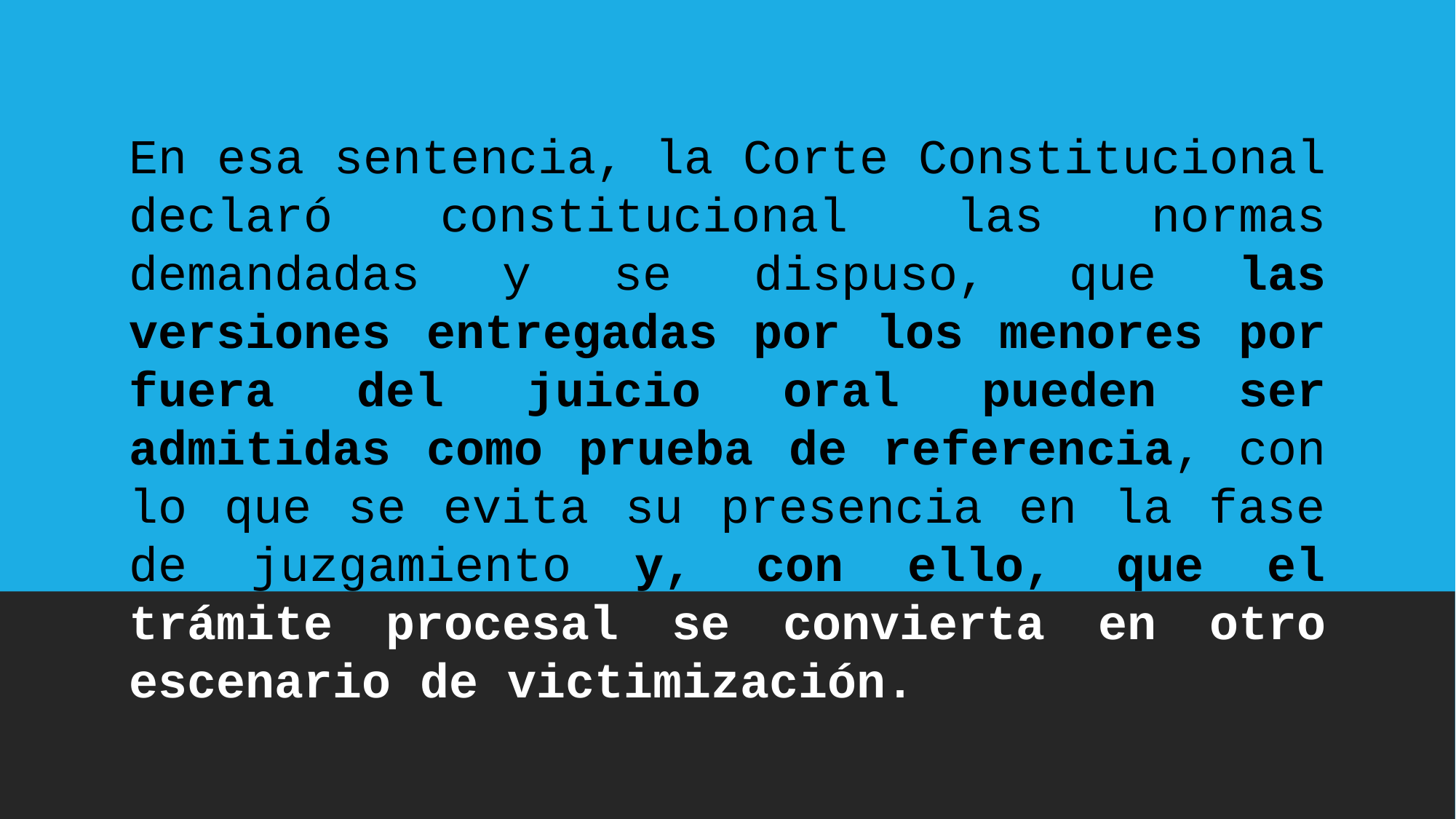

En esa sentencia, la Corte Constitucional declaró constitucional las normas demandadas y se dispuso, que las versiones entregadas por los menores por fuera del juicio oral pueden ser admitidas como prueba de referencia, con lo que se evita su presencia en la fase de juzgamiento y, con ello, que el trámite procesal se convierta en otro escenario de victimización.